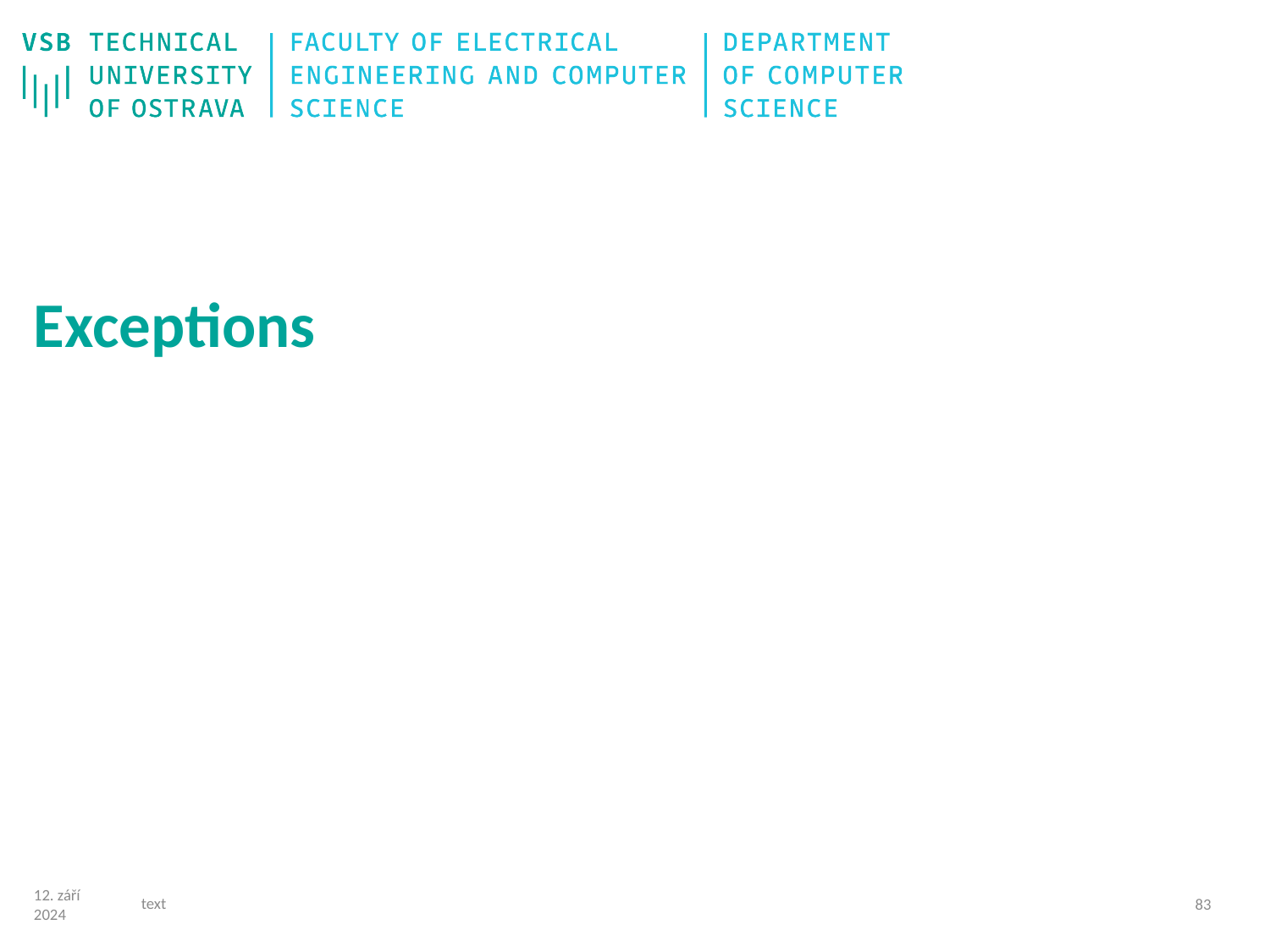

# Exceptions

text
12. září 2024
83